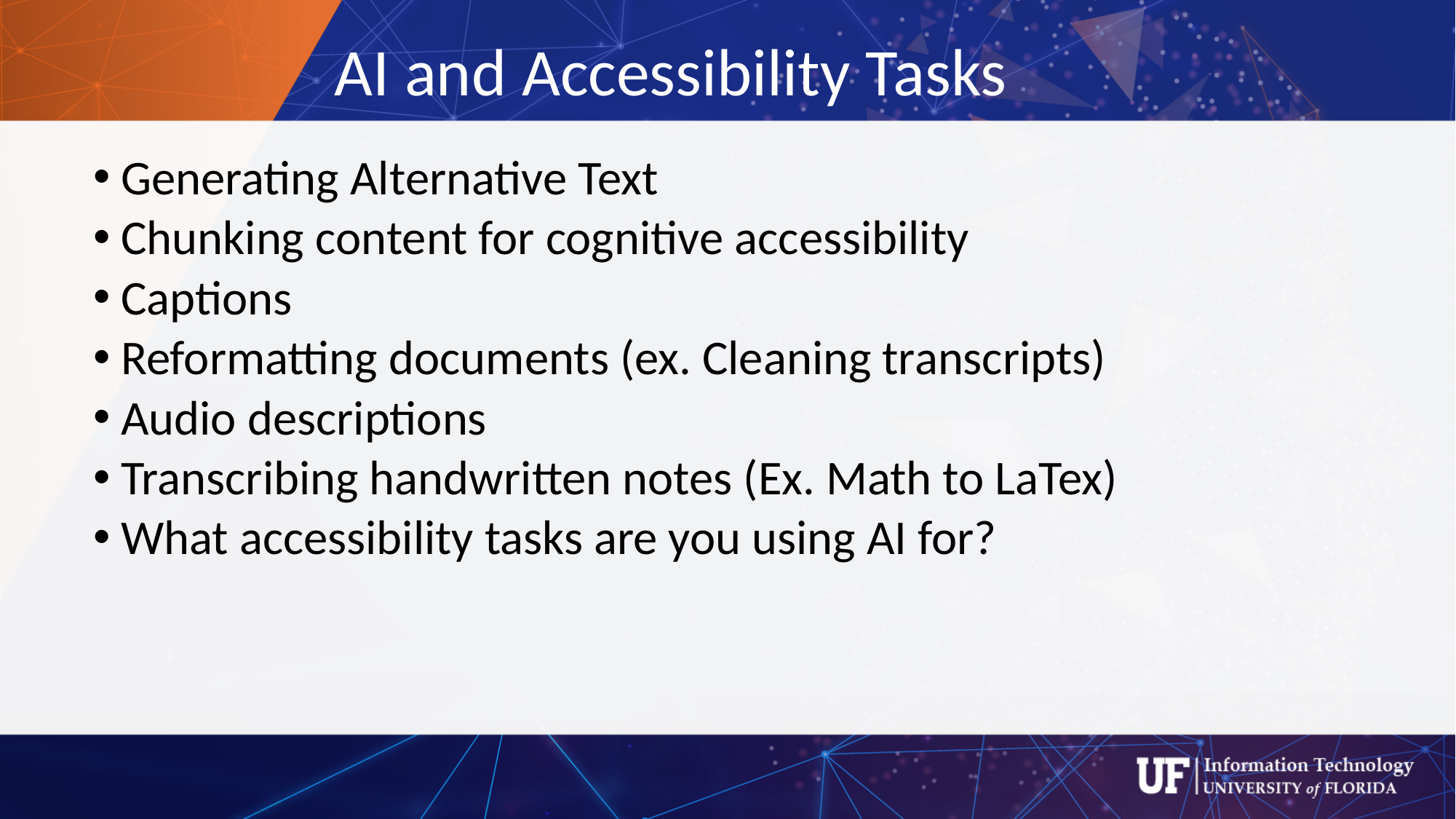

# AI and Accessibility Tasks
Generating Alternative Text
Chunking content for cognitive accessibility
Captions
Reformatting documents (ex. Cleaning transcripts)
Audio descriptions
Transcribing handwritten notes (Ex. Math to LaTex)
What accessibility tasks are you using AI for?